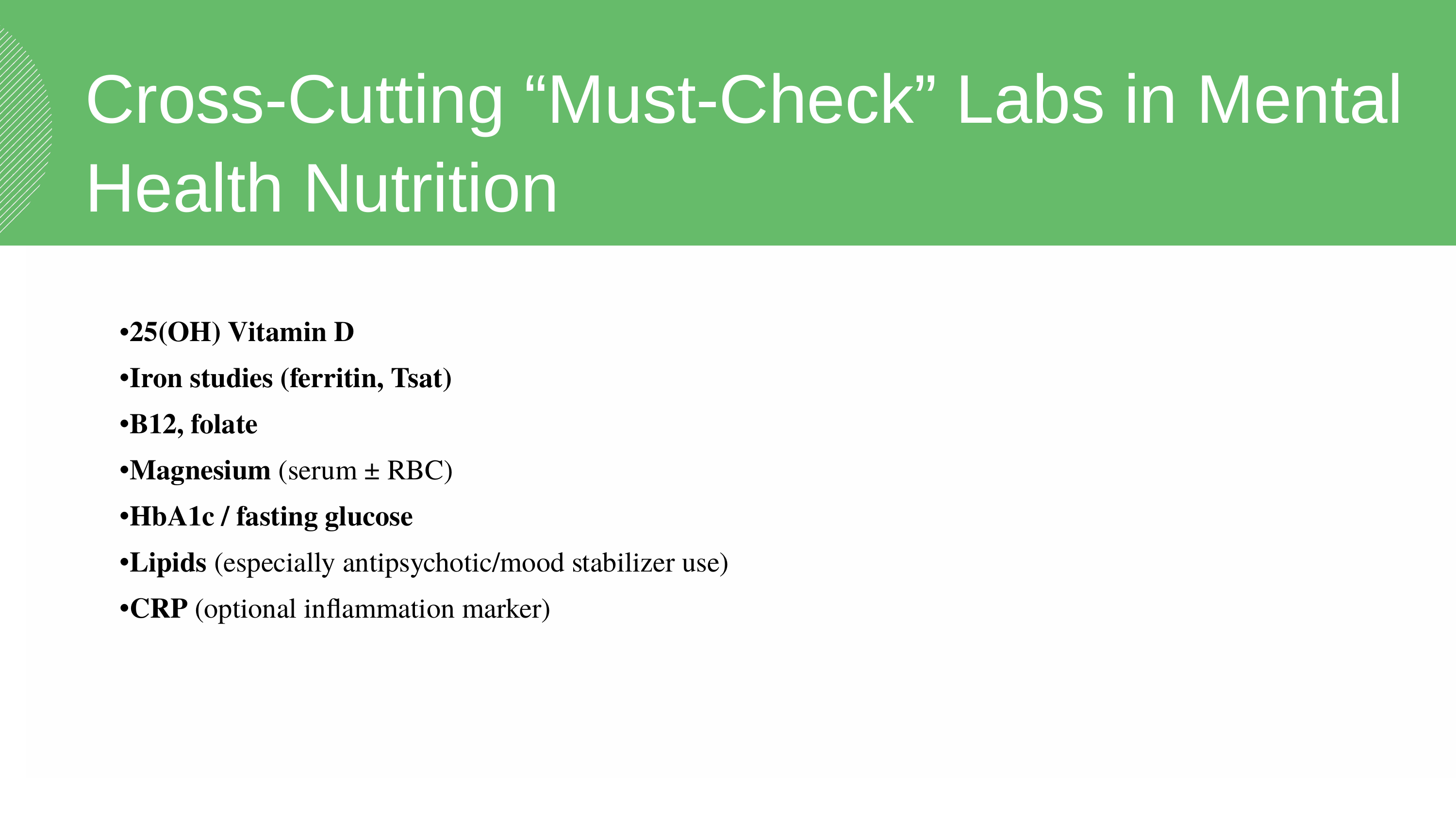

Cross-Cutting “Must-Check” Labs in Mental Health Nutrition
25(OH) Vitamin D
Iron studies (ferritin, Tsat)
B12, folate
Magnesium (serum ± RBC)
HbA1c / fasting glucose
Lipids (especially antipsychotic/mood stabilizer use)
CRP (optional inflammation marker)